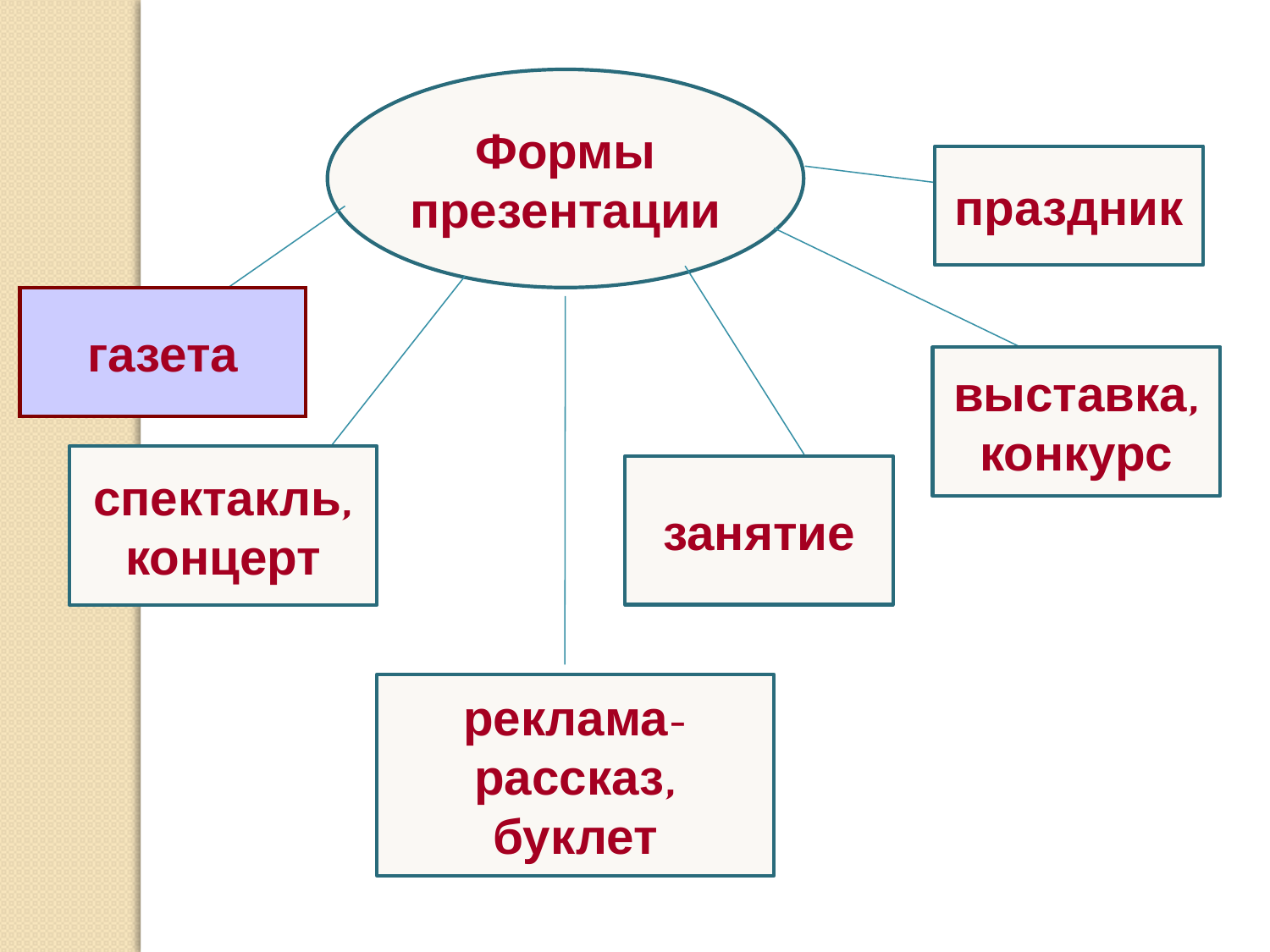

Формы презентации
праздник
газета
выставка, конкурс
спектакль, концерт
занятие
реклама-рассказ, буклет